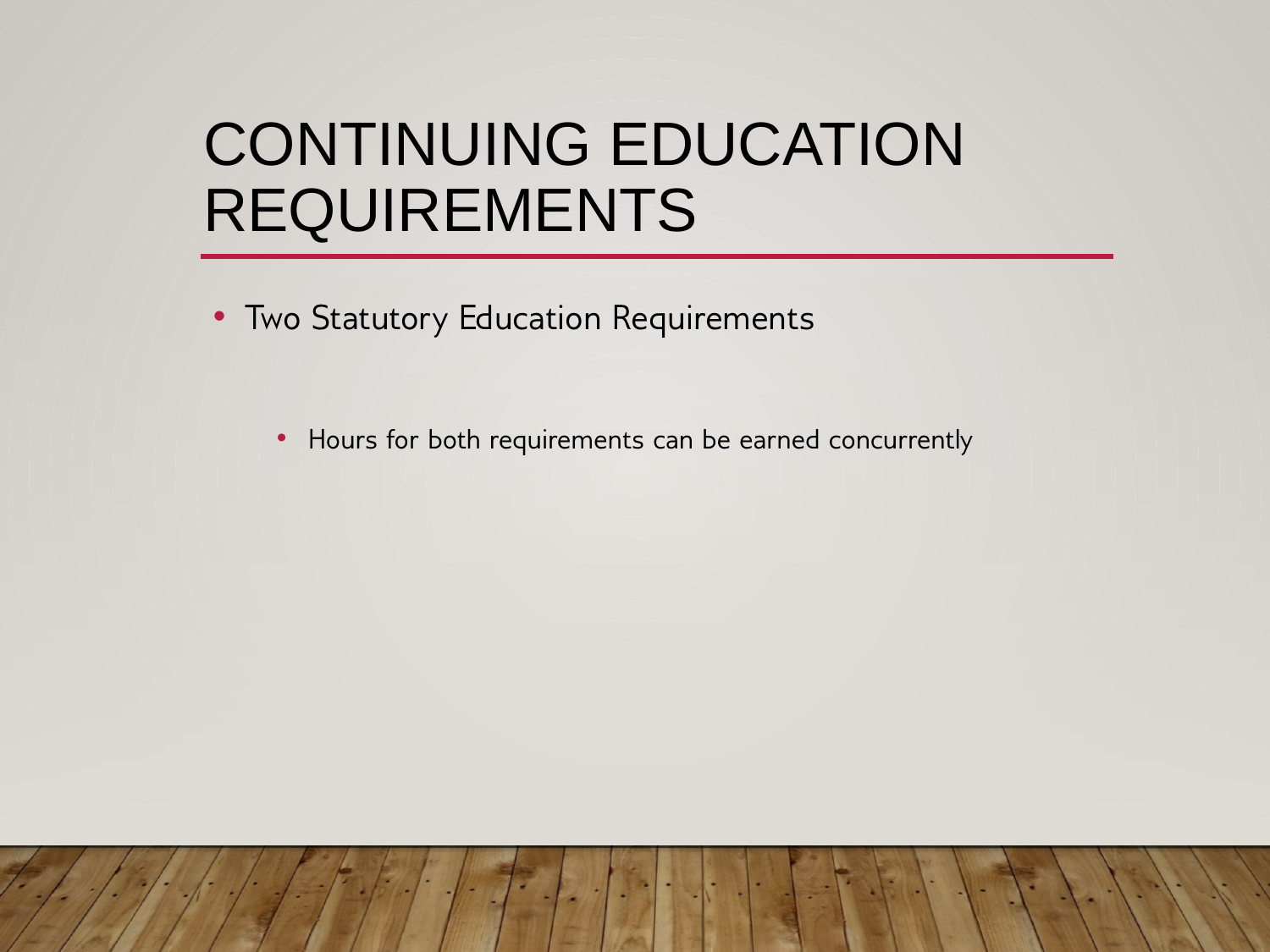

# Continuing Education Requirements
Two Statutory Education Requirements

Hours for both requirements can be earned concurrently